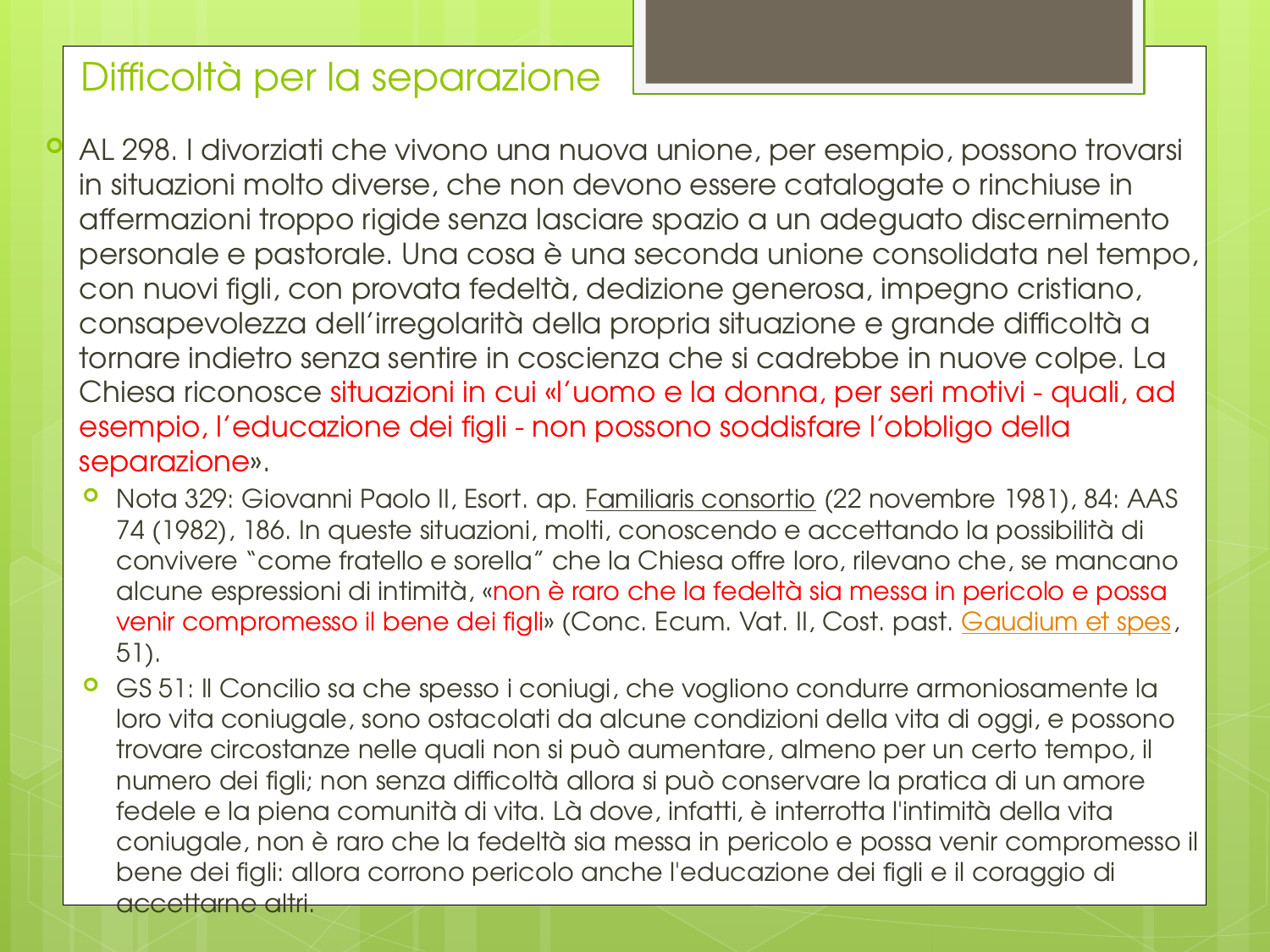

# Difficoltà per la separazione
AL 298. I divorziati che vivono una nuova unione, per esempio, possono trovarsi in situazioni molto diverse, che non devono essere catalogate o rinchiuse in affermazioni troppo rigide senza lasciare spazio a un adeguato discernimento personale e pastorale. Una cosa è una seconda unione consolidata nel tempo, con nuovi figli, con provata fedeltà, dedizione generosa, impegno cristiano, consapevolezza dell’irregolarità della propria situazione e grande difficoltà a tornare indietro senza sentire in coscienza che si cadrebbe in nuove colpe. La Chiesa riconosce situazioni in cui «l’uomo e la donna, per seri motivi - quali, ad esempio, l’educazione dei figli - non possono soddisfare l’obbligo della separazione».
Nota 329: Giovanni Paolo II, Esort. ap. Familiaris consortio (22 novembre 1981), 84: AAS 74 (1982), 186. In queste situazioni, molti, conoscendo e accettando la possibilità di convivere “come fratello e sorella” che la Chiesa offre loro, rilevano che, se mancano alcune espressioni di intimità, «non è raro che la fedeltà sia messa in pericolo e possa venir compromesso il bene dei figli» (Conc. Ecum. Vat. II, Cost. past. Gaudium et spes, 51).
GS 51: Il Concilio sa che spesso i coniugi, che vogliono condurre armoniosamente la loro vita coniugale, sono ostacolati da alcune condizioni della vita di oggi, e possono trovare circostanze nelle quali non si può aumentare, almeno per un certo tempo, il numero dei figli; non senza difficoltà allora si può conservare la pratica di un amore fedele e la piena comunità di vita. Là dove, infatti, è interrotta l'intimità della vita coniugale, non è raro che la fedeltà sia messa in pericolo e possa venir compromesso il bene dei figli: allora corrono pericolo anche l'educazione dei figli e il coraggio di accettarne altri.